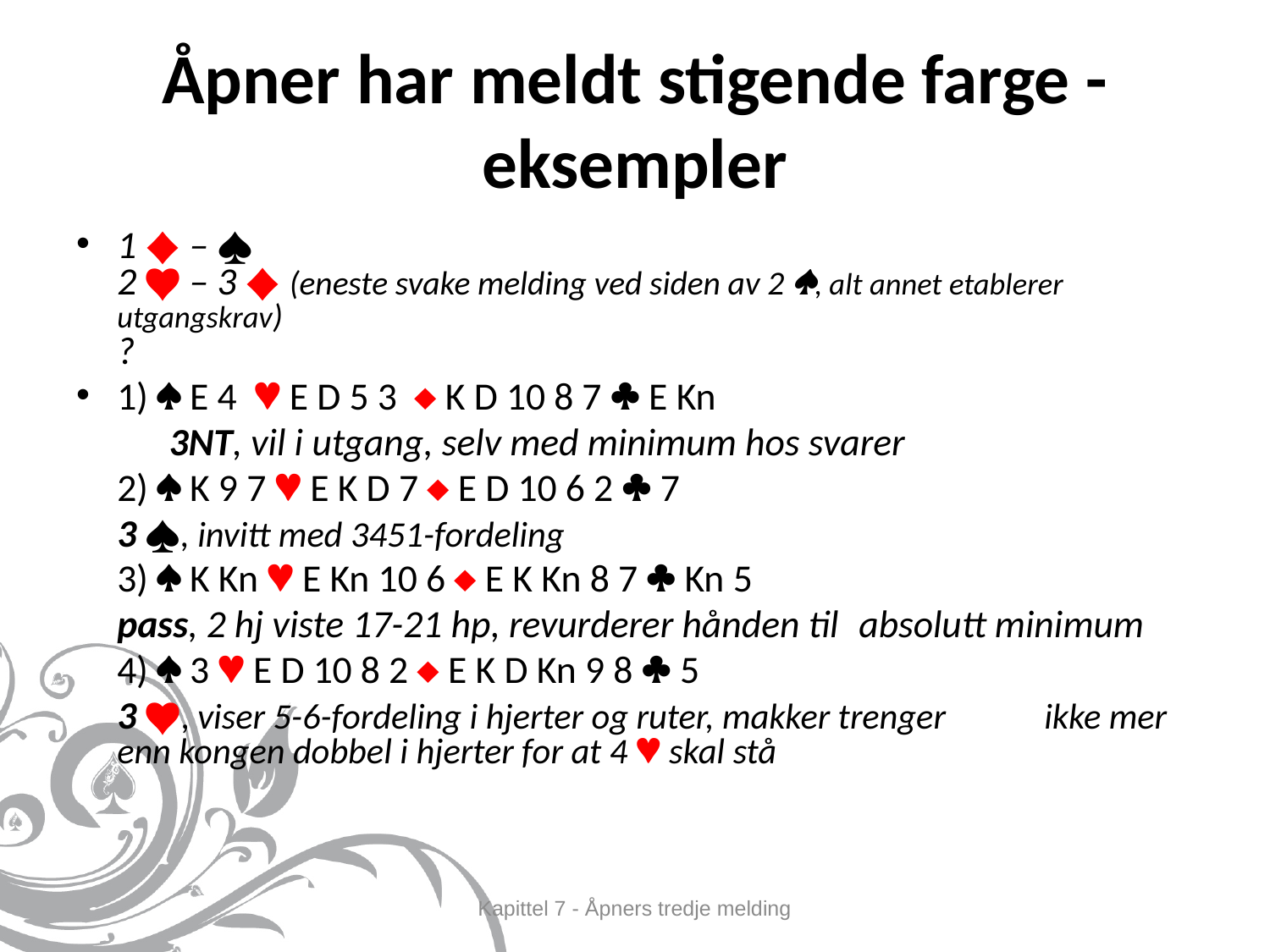

# Åpner har meldt stigende farge - eksempler
1 ♦ – ♠
2 ♥ – 3 ♦ (eneste svake melding ved siden av 2 ♠, alt annet etablerer utgangskrav)
?
1) ♠ E 4  ♥ E D 5 3  ♦ K D 10 8 7 ♣ E Kn
	3NT, vil i utgang, selv med minimum hos svarer
	2) ♠ K 9 7 ♥ E K D 7 ♦ E D 10 6 2 ♣ 7
		3 ♠, invitt med 3451-fordeling
	3) ♠ K Kn ♥ E Kn 10 6 ♦ E K Kn 8 7 ♣ Kn 5
		pass, 2 hj viste 17-21 hp, revurderer hånden til 	absolutt minimum
	4) ♠ 3 ♥ E D 10 8 2 ♦ E K D Kn 9 8 ♣ 5
		3 ♥, viser 5-6-fordeling i hjerter og ruter, makker trenger 	ikke mer enn kongen dobbel i hjerter for at 4 ♥ skal stå
Kapittel 7 - Åpners tredje melding